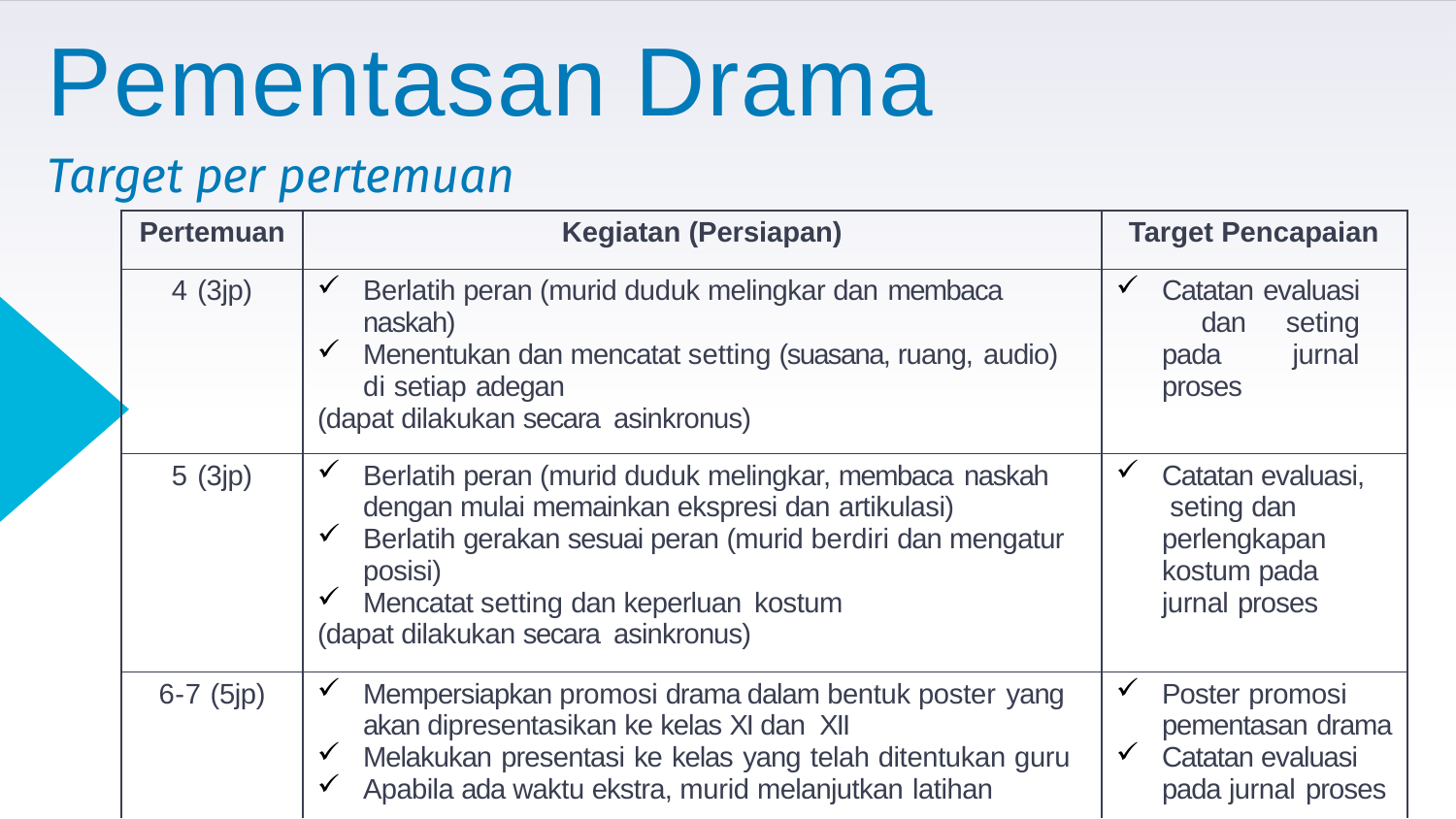

# Pementasan Drama
Target per pertemuan
| Pertemuan | Kegiatan (Persiapan) | Target Pencapaian |
| --- | --- | --- |
| 4 (3jp) | Berlatih peran (murid duduk melingkar dan membaca naskah) Menentukan dan mencatat setting (suasana, ruang, audio) di setiap adegan (dapat dilakukan secara asinkronus) | Catatan evaluasi dan seting pada jurnal proses |
| 5 (3jp) | Berlatih peran (murid duduk melingkar, membaca naskah dengan mulai memainkan ekspresi dan artikulasi) Berlatih gerakan sesuai peran (murid berdiri dan mengatur posisi) Mencatat setting dan keperluan kostum (dapat dilakukan secara asinkronus) | Catatan evaluasi, seting dan perlengkapan kostum pada jurnal proses |
| 6-7 (5jp) | Mempersiapkan promosi drama dalam bentuk poster yang akan dipresentasikan ke kelas XI dan XII Melakukan presentasi ke kelas yang telah ditentukan guru Apabila ada waktu ekstra, murid melanjutkan latihan | Poster promosi pementasan drama Catatan evaluasi pada jurnal proses |